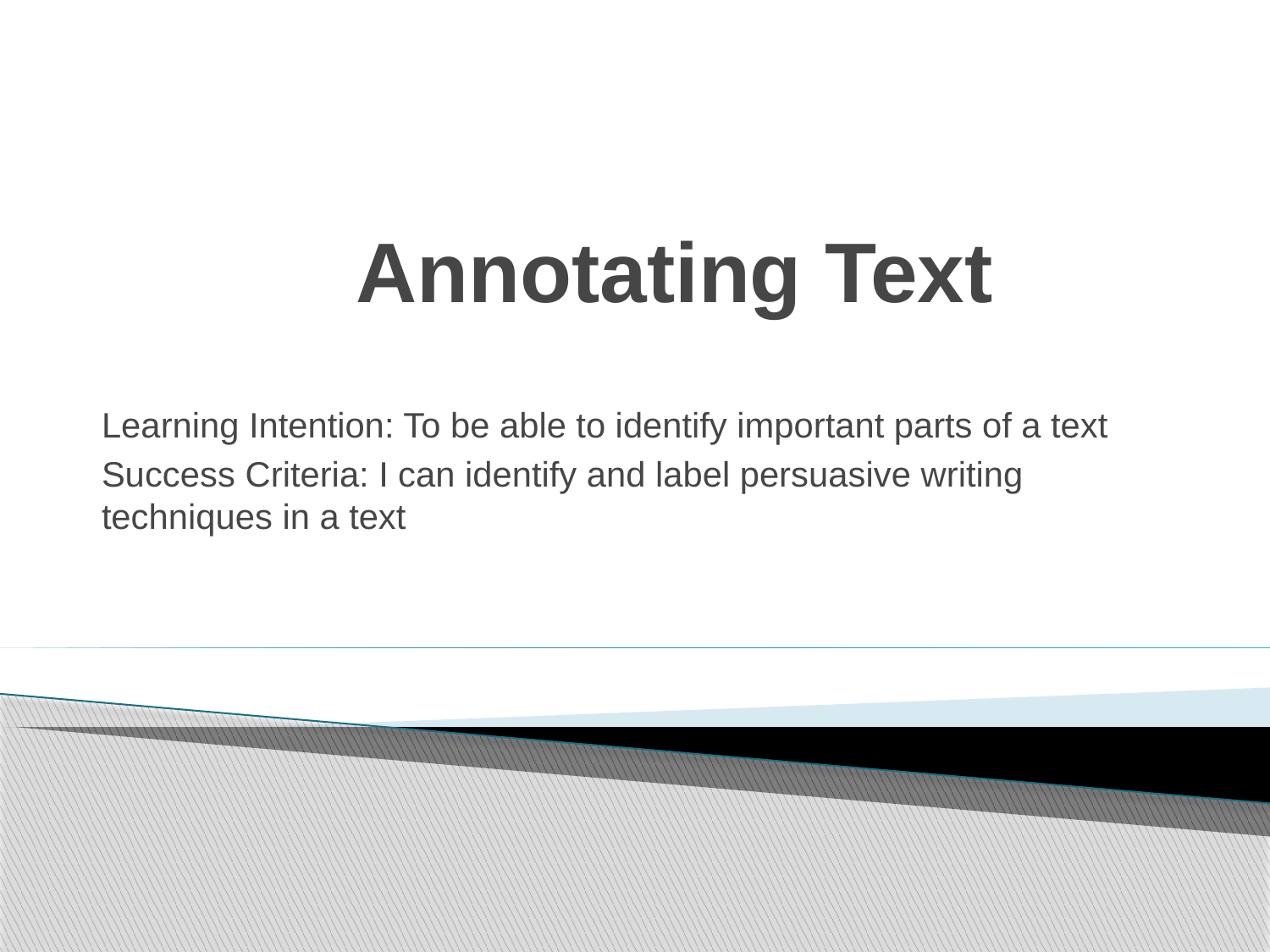

# Annotating Text
Learning Intention: To be able to identify important parts of a text
Success Criteria: I can identify and label persuasive writing techniques in a text